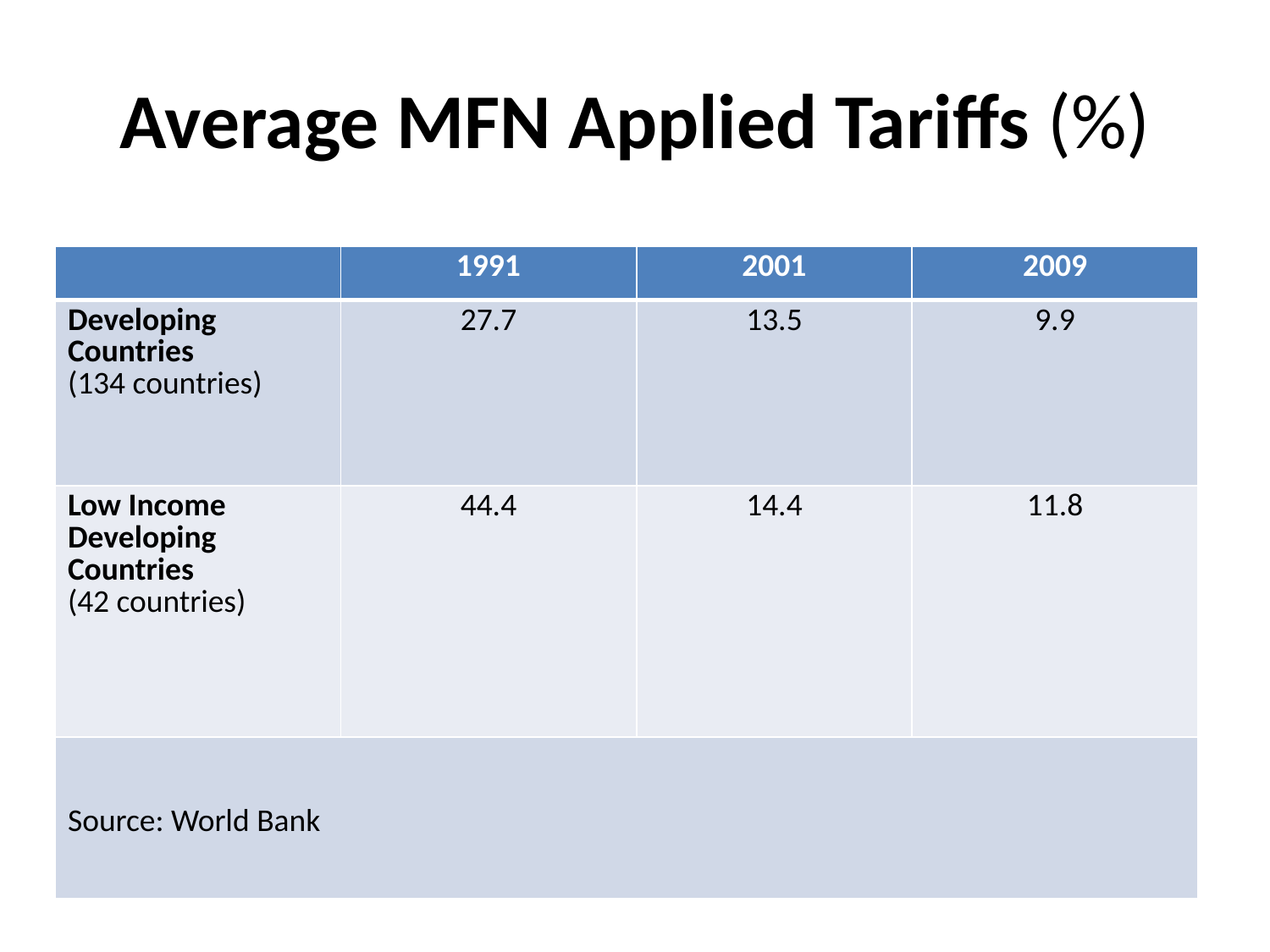

# Average MFN Applied Tariffs (%)
|  | 1991 | 2001 | 2009 |
| --- | --- | --- | --- |
| Developing Countries (134 countries) | 27.7 | 13.5 | 9.9 |
| Low Income Developing Countries (42 countries) | 44.4 | 14.4 | 11.8 |
| Source: World Bank |  |  |  |